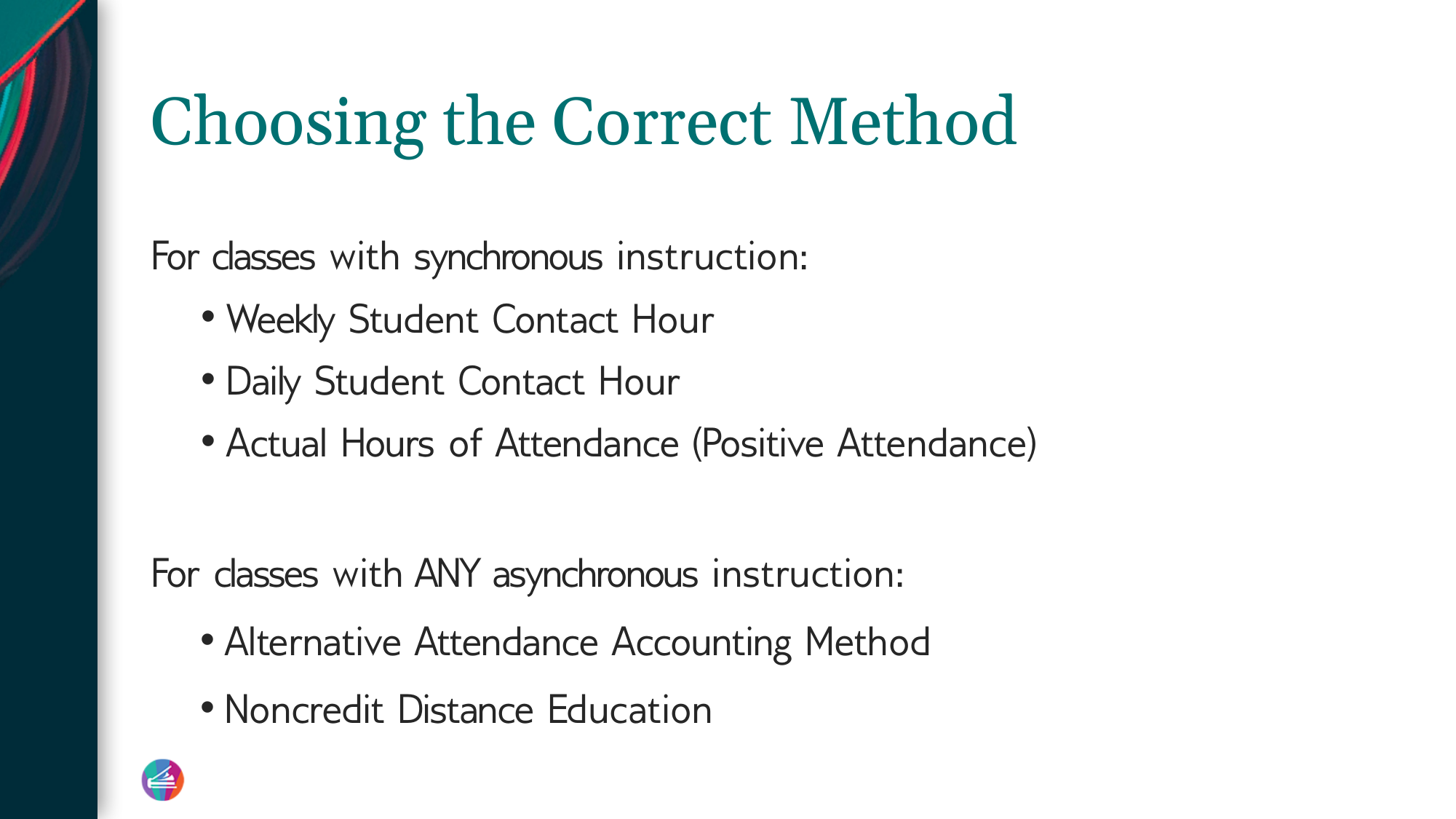

# Choosing the Correct Method
For classes with synchronous instruction:
Weekly Student Contact Hour
Daily Student Contact Hour
Actual Hours of Attendance (Positive Attendance)

For classes with ANY asynchronous instruction:
Alternative Attendance Accounting Method
Noncredit Distance Education